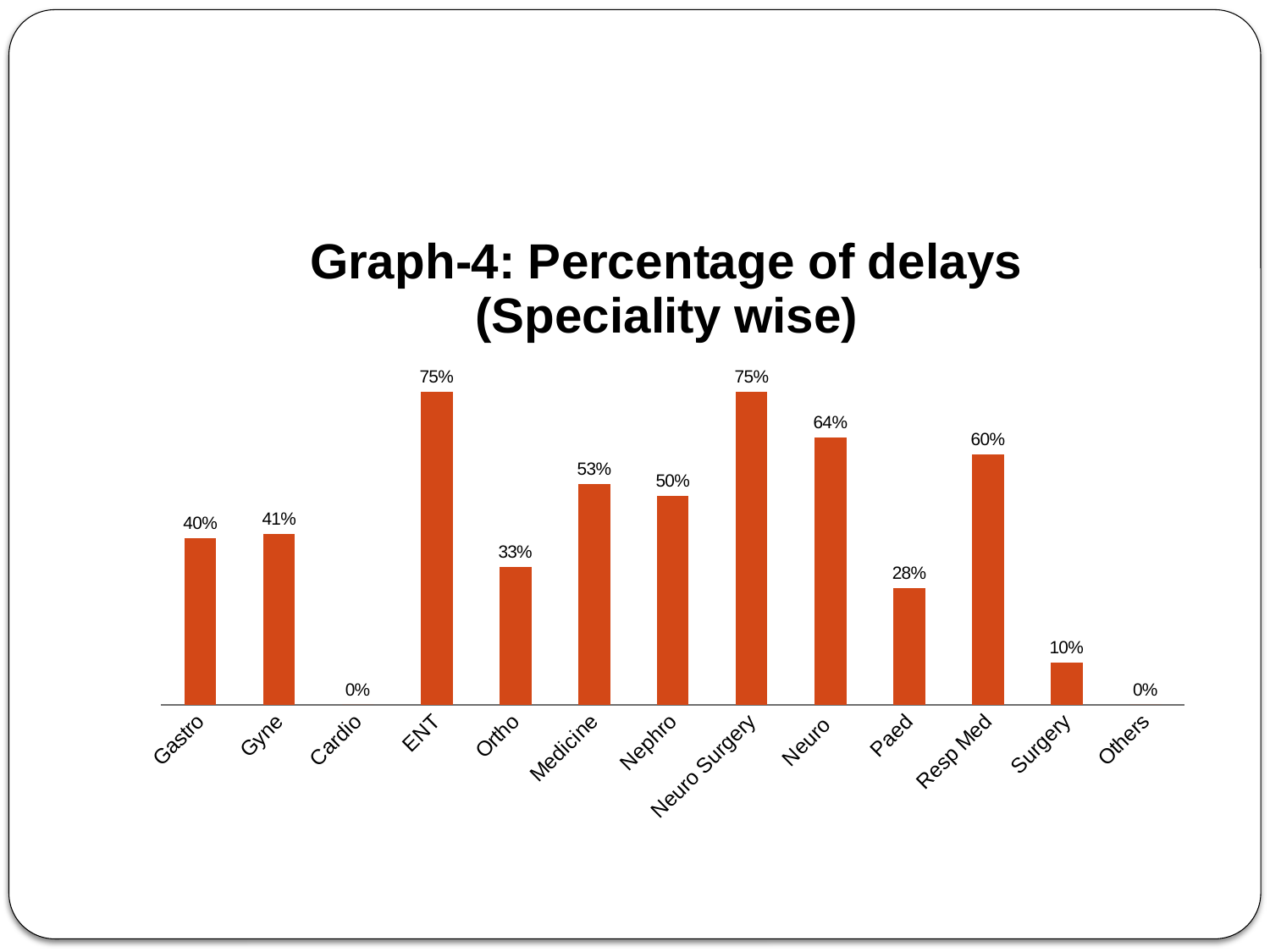

#

### Chart: Graph-4: Percentage of delays (Speciality wise)

| Category |  |
|---|---|
| Gastro | 0.4 |
| Gyne | 0.4100000000000002 |
| Cardio | 0.0 |
| ENT | 0.7500000000000004 |
| Ortho | 0.33000000000000035 |
| Medicine | 0.53 |
| Nephro | 0.5 |
| Neuro Surgery | 0.7500000000000004 |
| Neuro  | 0.6400000000000005 |
| Paed | 0.2800000000000001 |
| Resp Med | 0.6000000000000004 |
| Surgery | 0.1 |
| Others | 0.0 |